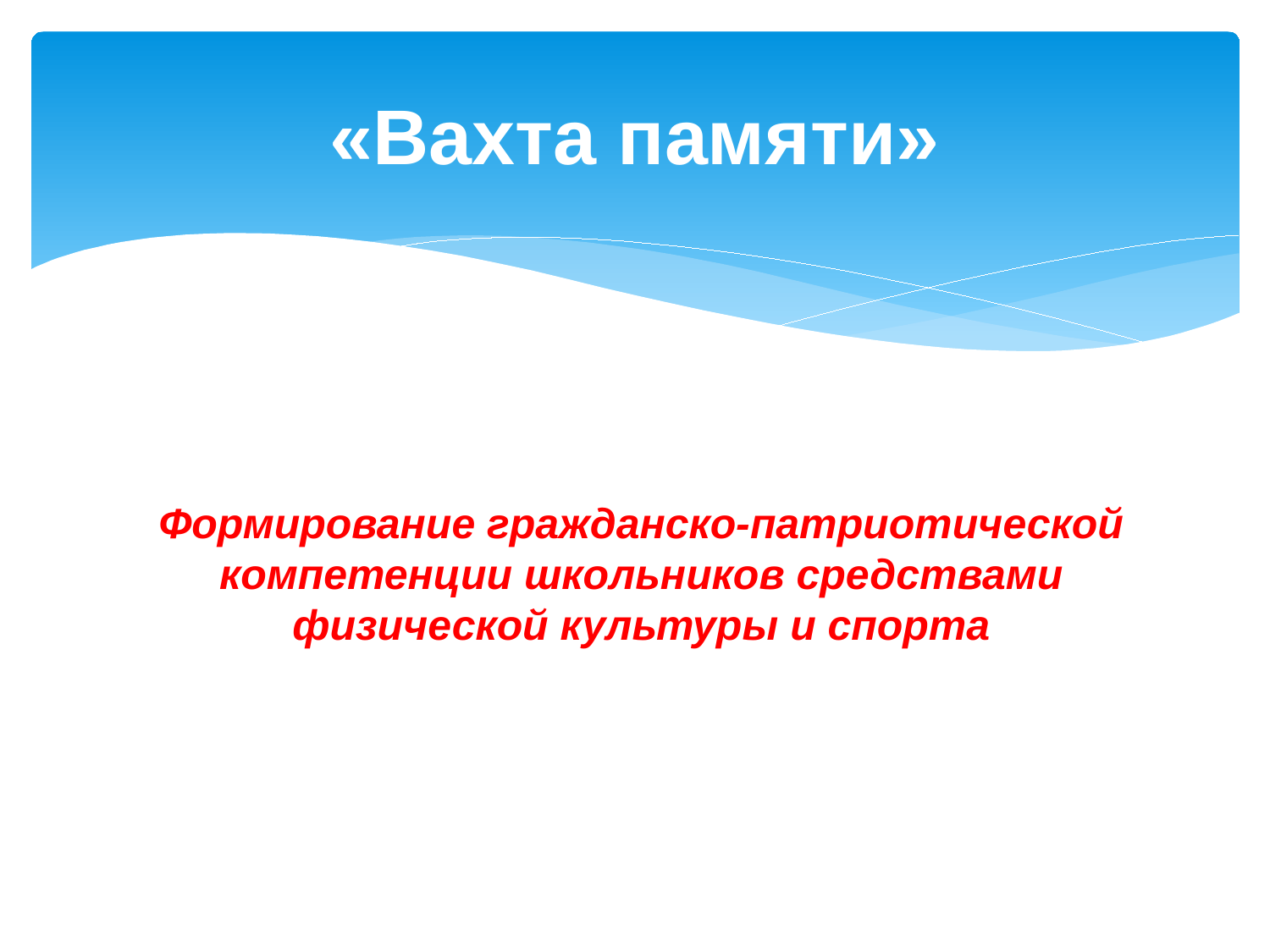

# «Вахта памяти»

Формирование гражданско-патриотической компетенции школьников средствами физической культуры и спорта